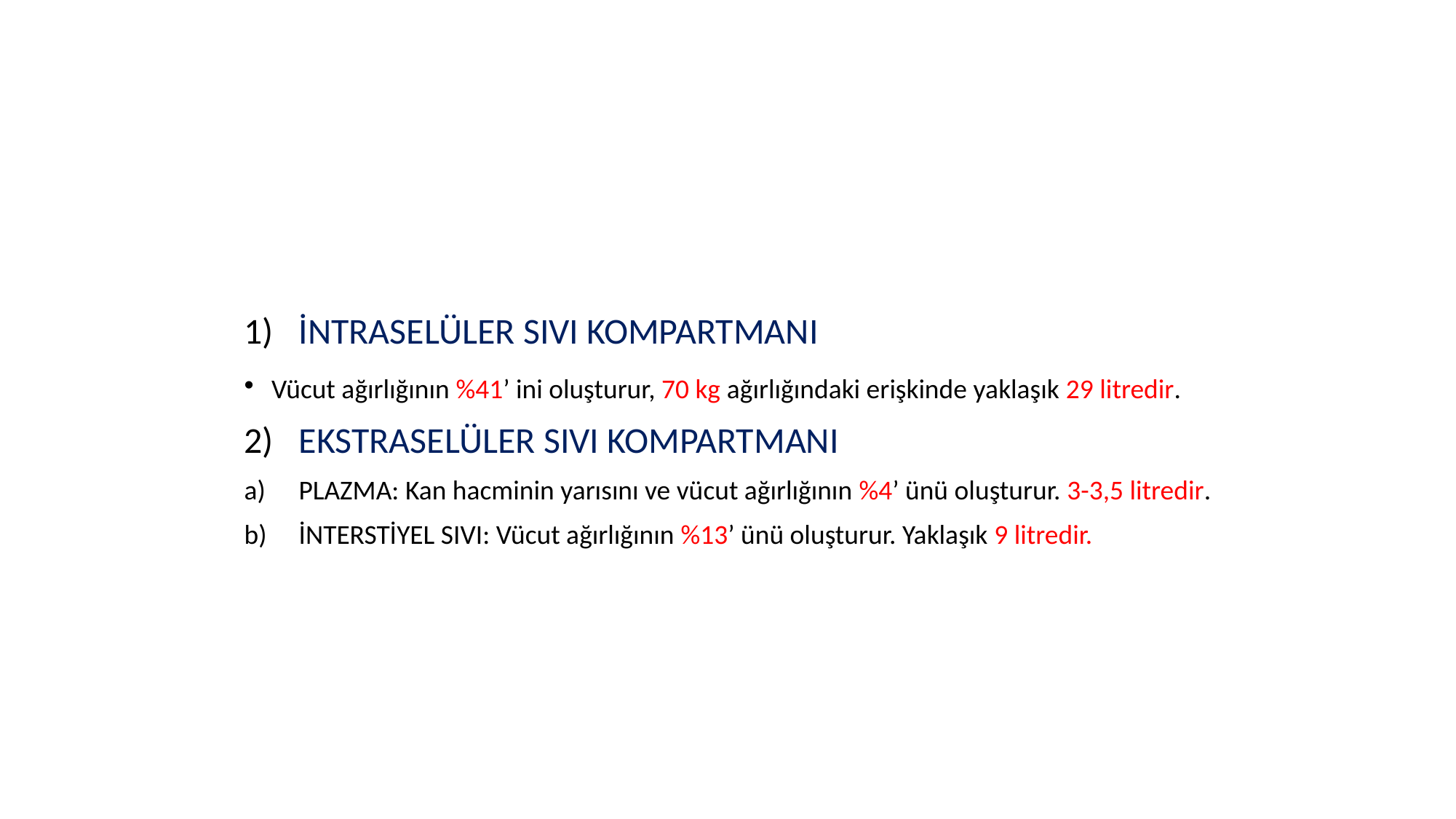

İNTRASELÜLER SIVI KOMPARTMANI
Vücut ağırlığının %41’ ini oluşturur, 70 kg ağırlığındaki erişkinde yaklaşık 29 litredir.
EKSTRASELÜLER SIVI KOMPARTMANI
PLAZMA: Kan hacminin yarısını ve vücut ağırlığının %4’ ünü oluşturur. 3-3,5 litredir.
İNTERSTİYEL SIVI: Vücut ağırlığının %13’ ünü oluşturur. Yaklaşık 9 litredir.